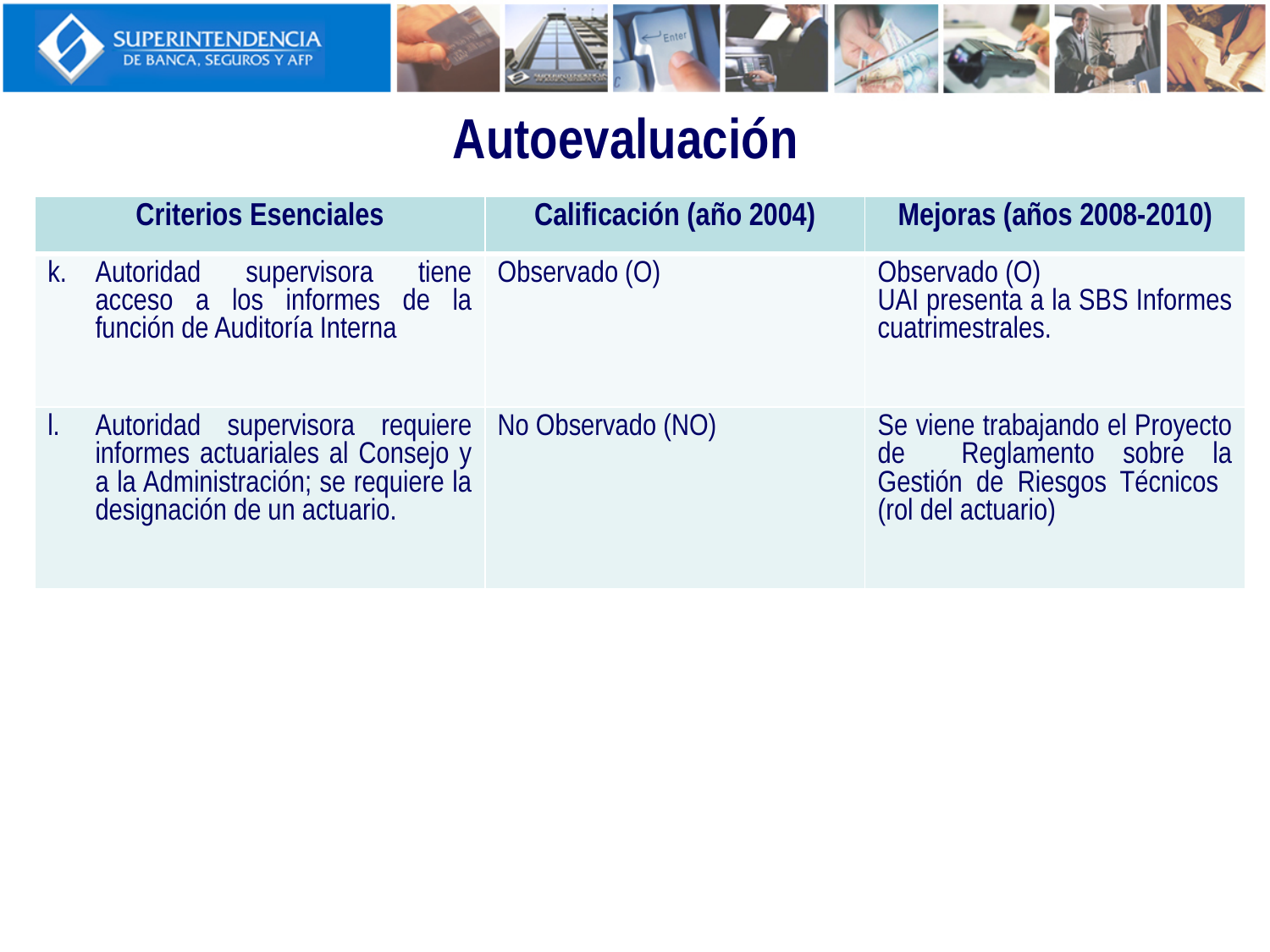

Autoevaluación
| Criterios Esenciales | Calificación (año 2004) | Mejoras (años 2008-2010) |
| --- | --- | --- |
| Autoridad supervisora tiene acceso a los informes de la función de Auditoría Interna | Observado (O) | Observado (O) UAI presenta a la SBS Informes cuatrimestrales. |
| Autoridad supervisora requiere informes actuariales al Consejo y a la Administración; se requiere la designación de un actuario. | No Observado (NO) | Se viene trabajando el Proyecto de Reglamento sobre la Gestión de Riesgos Técnicos (rol del actuario) |